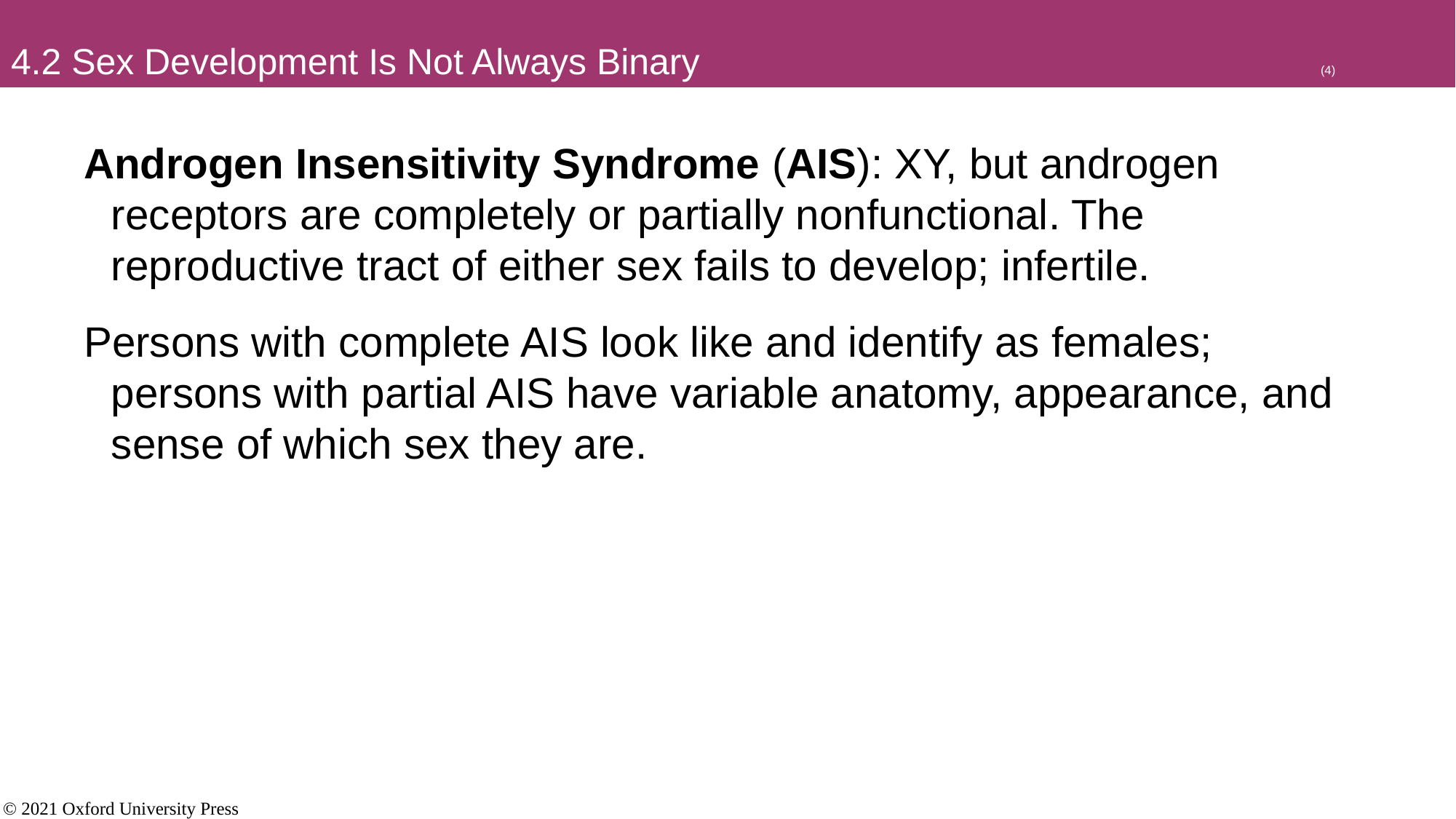

4.2 Sex Development Is Not Always Binary						(4)
Androgen Insensitivity Syndrome (AIS): XY, but androgen receptors are completely or partially nonfunctional. The reproductive tract of either sex fails to develop; infertile.
Persons with complete AIS look like and identify as females; persons with partial AIS have variable anatomy, appearance, and sense of which sex they are.